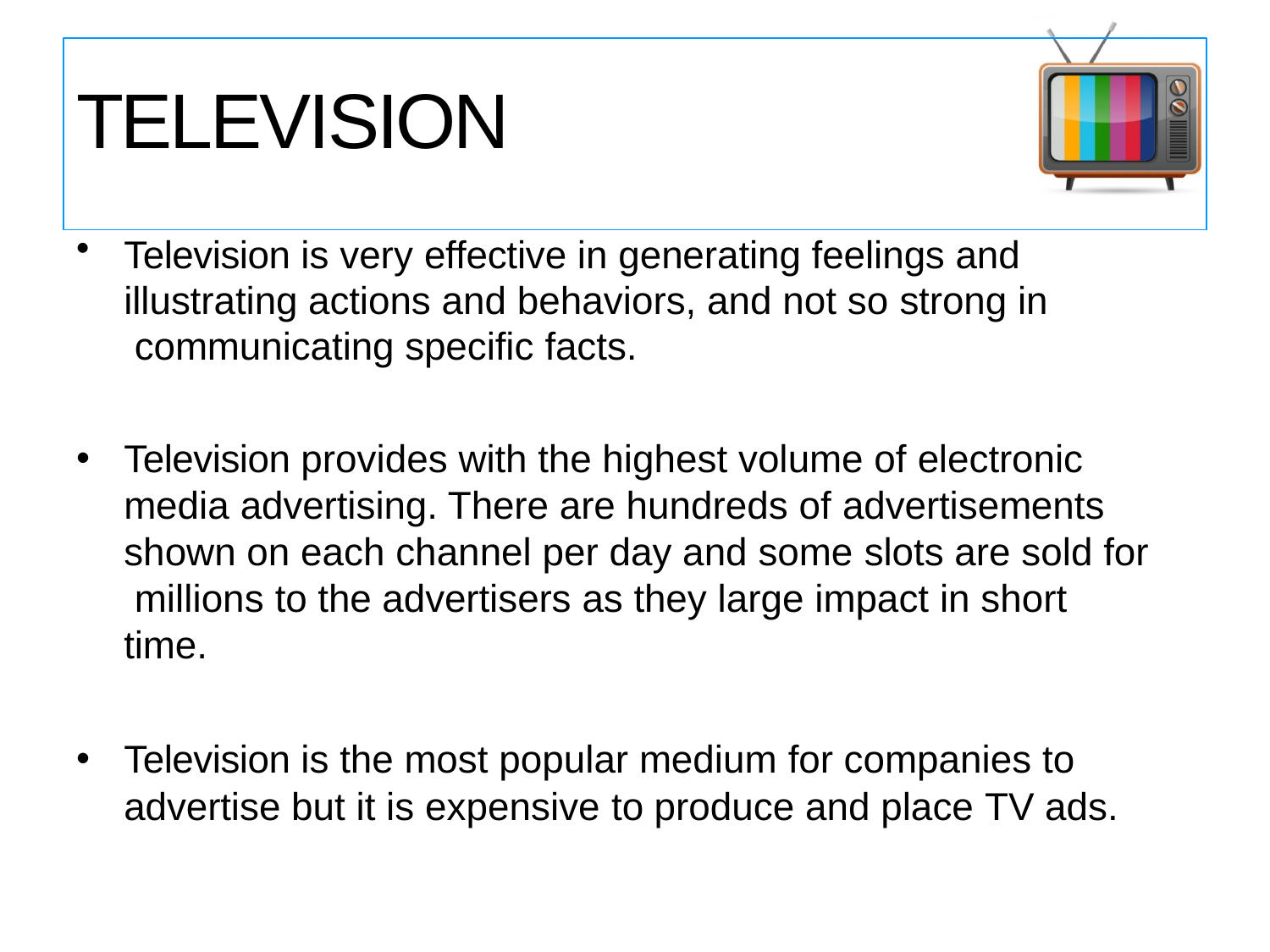

# TELEVISION
Television is very effective in generating feelings and  illustrating actions and behaviors, and not so strong in  communicating specific facts.

Television provides with the highest volume of electronic  media advertising. There are hundreds of advertisements  shown on each channel per day and some slots are sold for  millions to the advertisers as they large impact in short time.

Television is the most popular medium for companies to  advertise but it is expensive to produce and place TV ads.